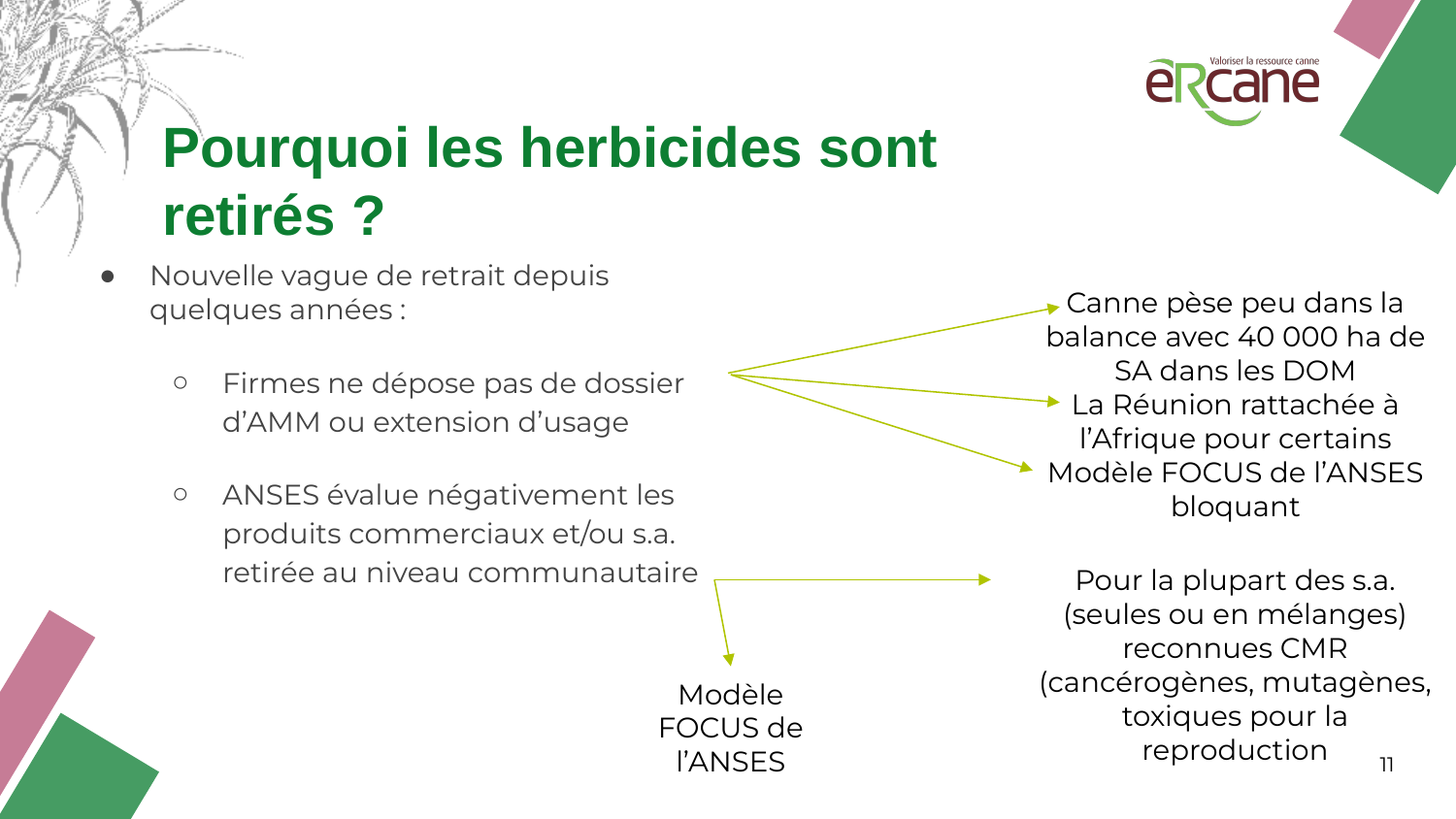

# Pourquoi les herbicides sont retirés ?
Nouvelle vague de retrait depuis quelques années :

Firmes ne dépose pas de dossier d’AMM ou extension d’usage

ANSES évalue négativement les produits commerciaux et/ou s.a. retirée au niveau communautaire
Canne pèse peu dans la balance avec 40 000 ha de SA dans les DOM
La Réunion rattachée à l’Afrique pour certains
Modèle FOCUS de l’ANSES bloquant
Pour la plupart des s.a. (seules ou en mélanges) reconnues CMR (cancérogènes, mutagènes, toxiques pour la reproduction
Modèle FOCUS de l’ANSES